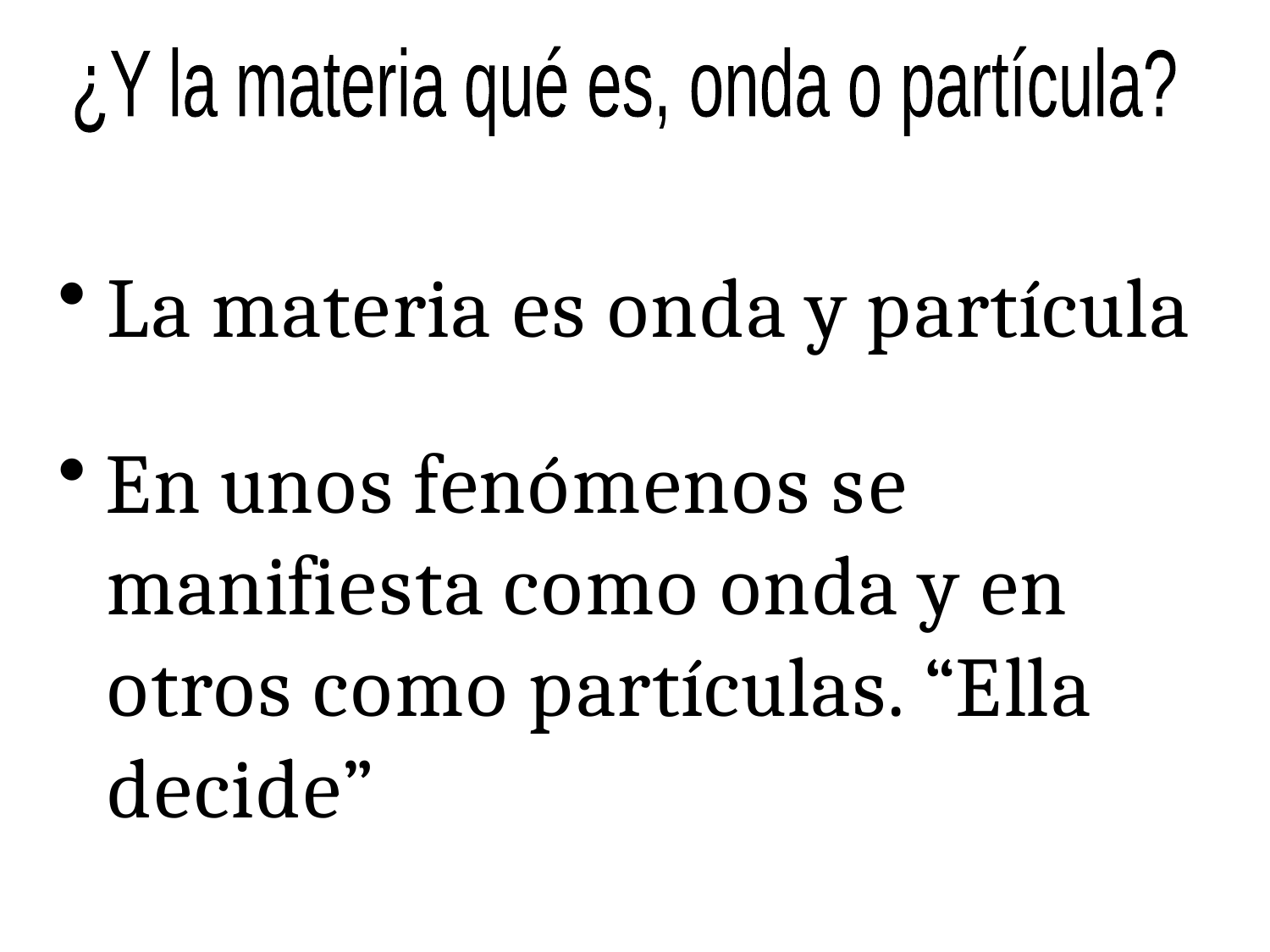

¿Y la materia qué es, onda o partícula?
La materia es onda y partícula
En unos fenómenos se manifiesta como onda y en otros como partículas. “Ella decide”